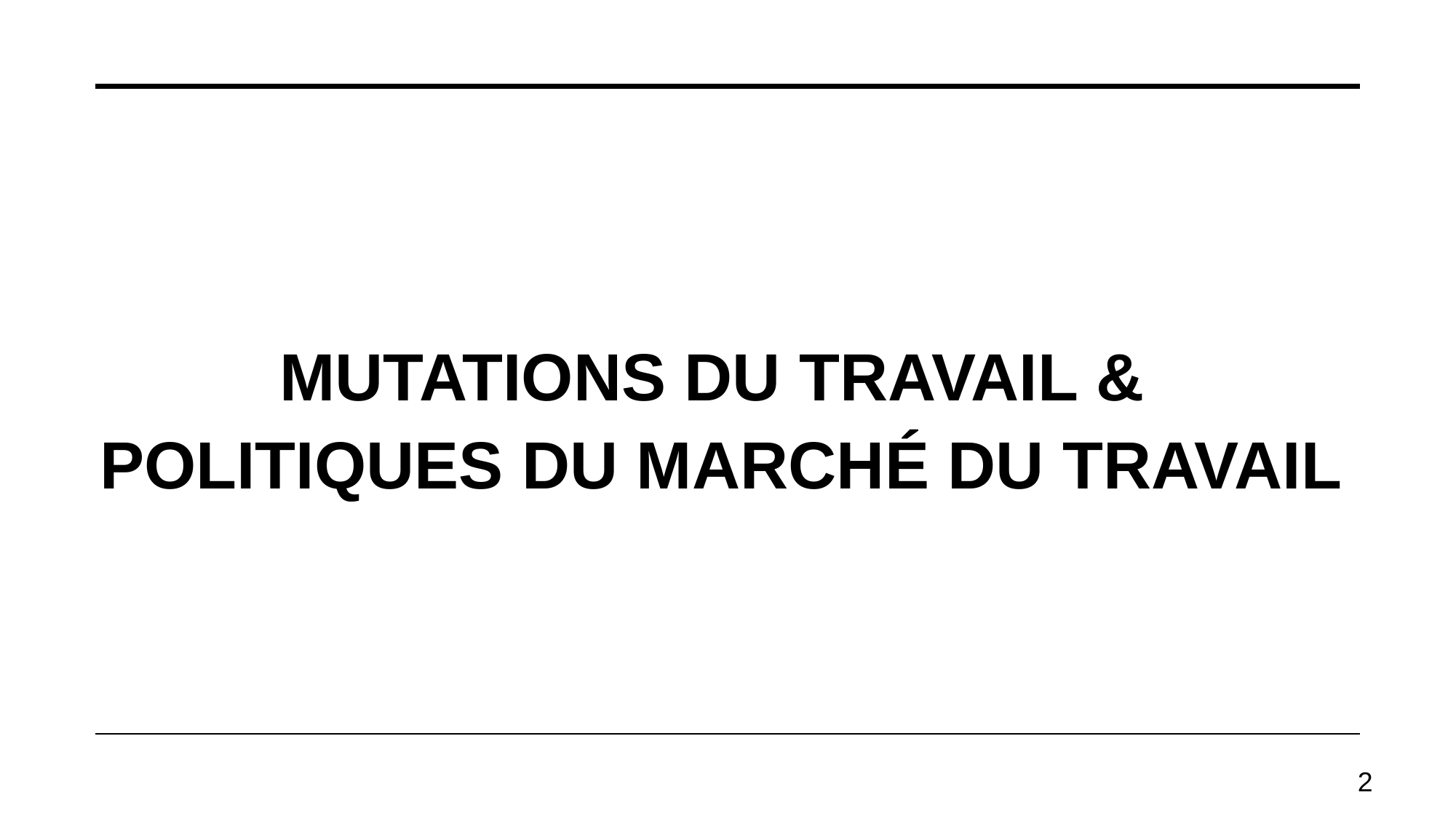

Mutations du travail &
Politiques du marché du travail
2